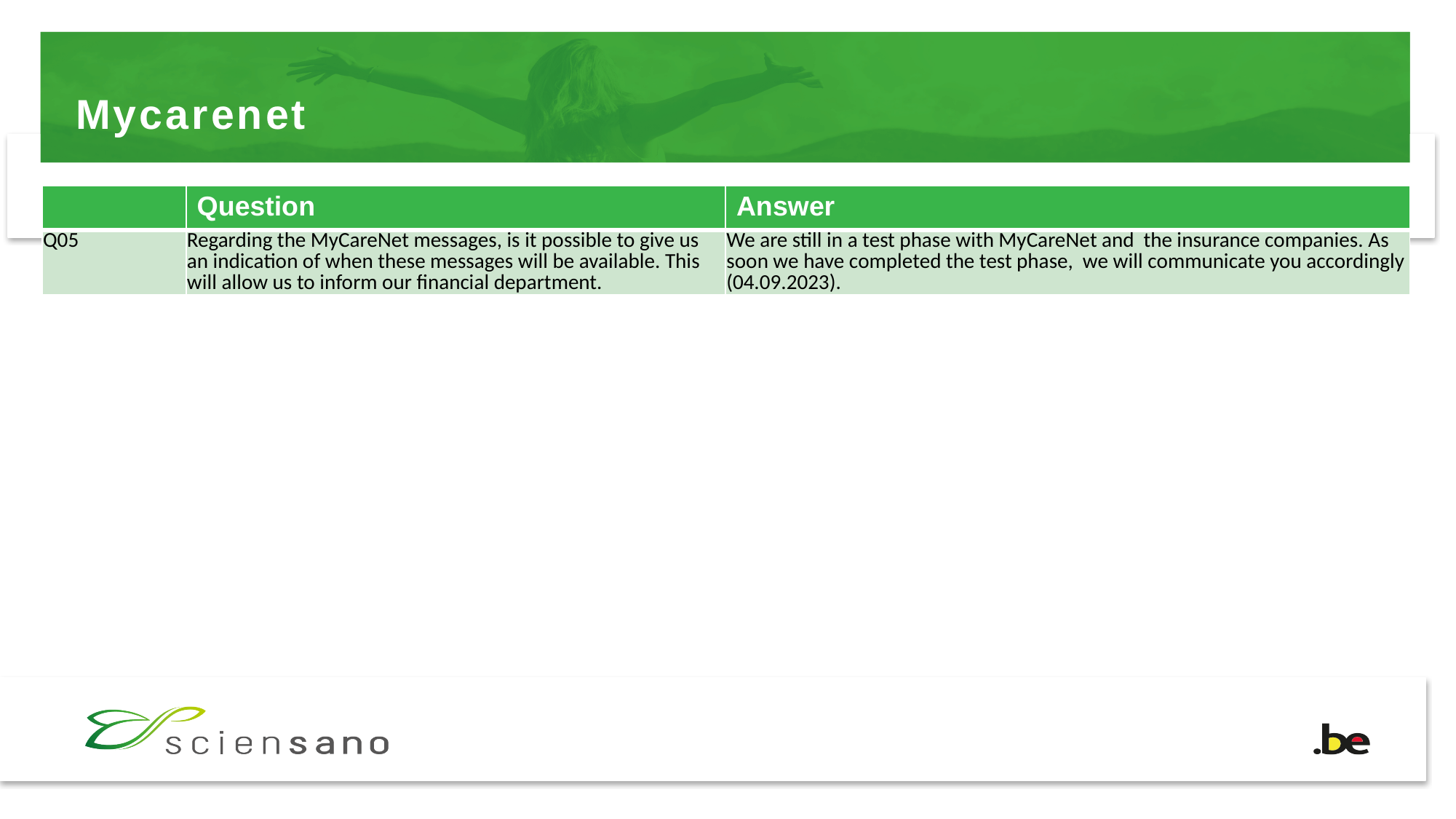

# Mycarenet
|  | Question | Answer |
| --- | --- | --- |
| Q05 | Regarding the MyCareNet messages, is it possible to give us an indication of when these messages will be available. This will allow us to inform our financial department. | We are still in a test phase with MyCareNet and the insurance companies. As soon we have completed the test phase, we will communicate you accordingly (04.09.2023). |